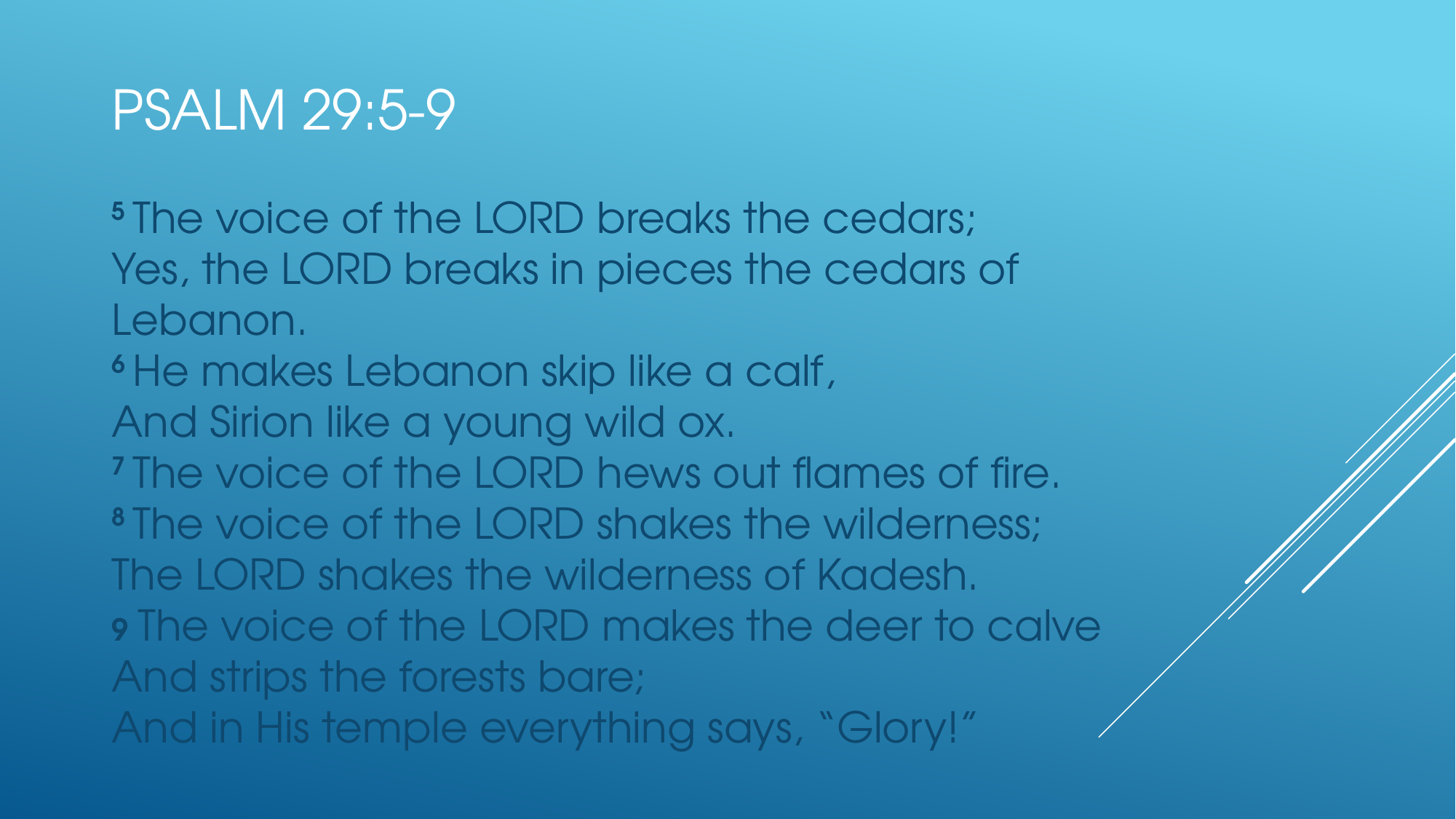

# Psalm 29:5-9
5 The voice of the Lord breaks the cedars;
Yes, the Lord breaks in pieces the cedars of Lebanon.
6 He makes Lebanon skip like a calf,
And Sirion like a young wild ox.
7 The voice of the Lord hews out flames of fire.
8 The voice of the Lord shakes the wilderness;
The Lord shakes the wilderness of Kadesh.
9 The voice of the Lord makes the deer to calve
And strips the forests bare;
And in His temple everything says, “Glory!”